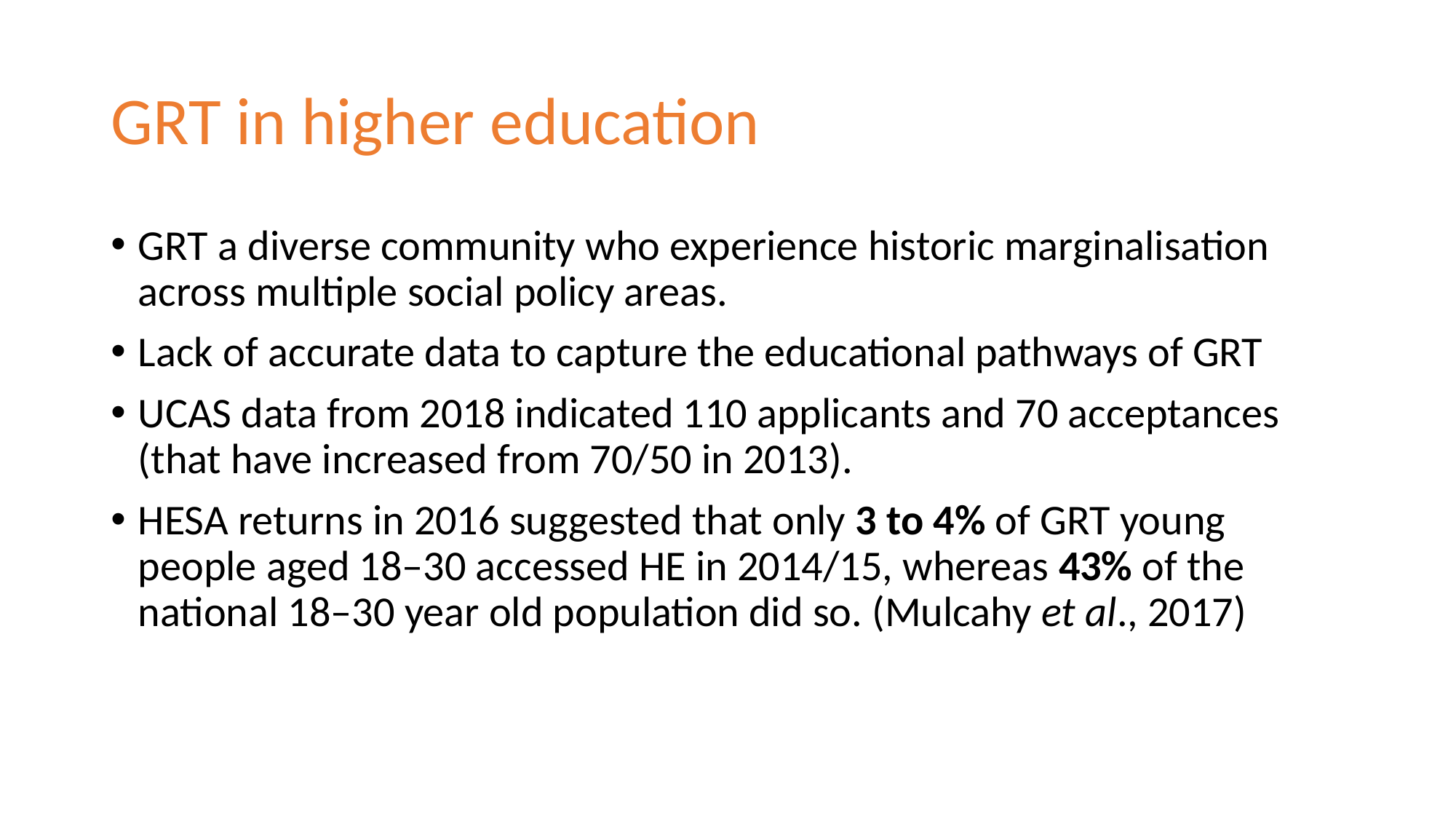

# GRT in higher education
GRT a diverse community who experience historic marginalisation across multiple social policy areas.
Lack of accurate data to capture the educational pathways of GRT
UCAS data from 2018 indicated 110 applicants and 70 acceptances (that have increased from 70/50 in 2013).
HESA returns in 2016 suggested that only 3 to 4% of GRT young people aged 18–30 accessed HE in 2014/15, whereas 43% of the national 18–30 year old population did so. (Mulcahy et al., 2017)